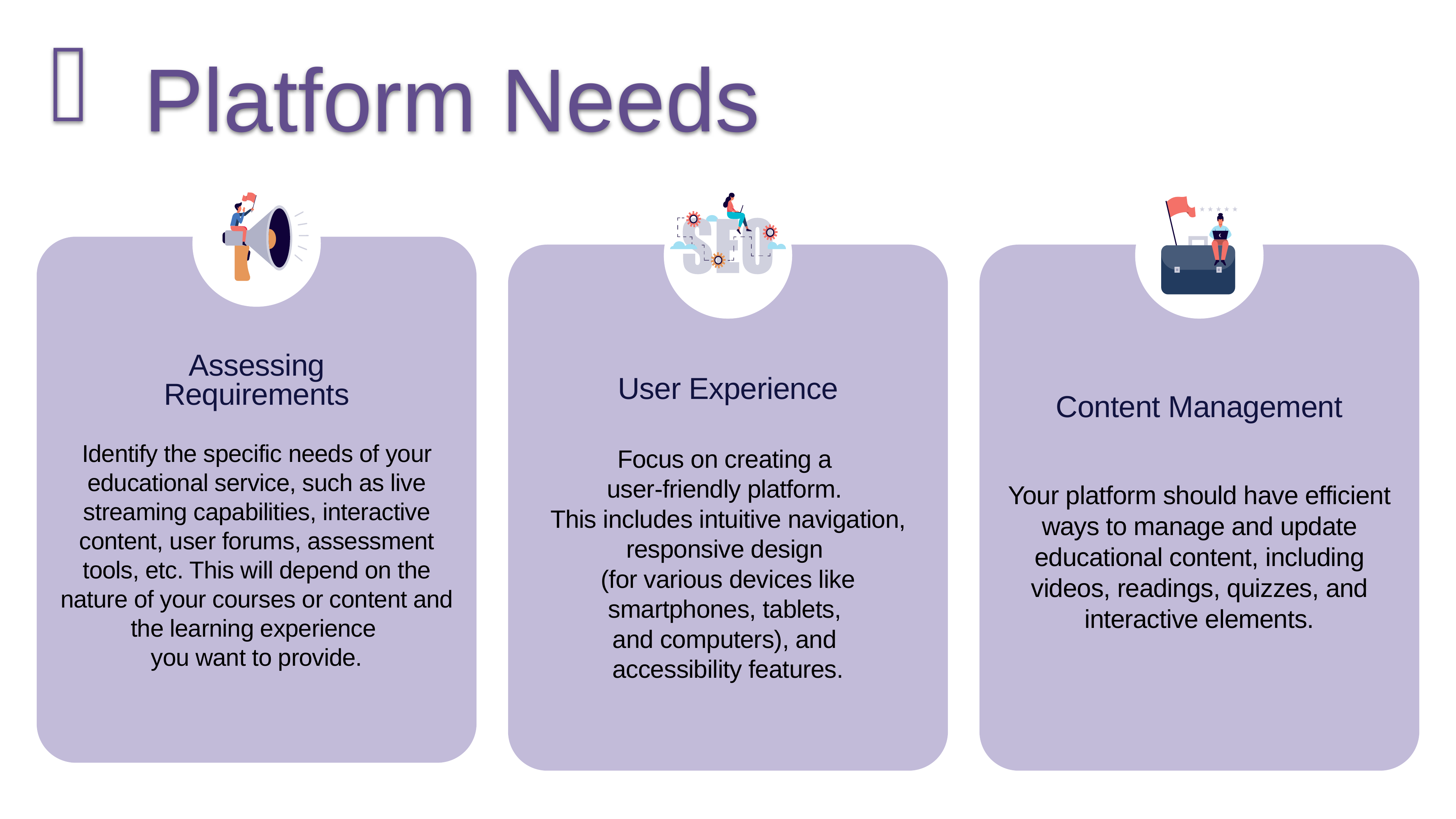

Platform Needs

Assessing Requirements
Content Management
User Experience
Identify the specific needs of your educational service, such as live streaming capabilities, interactive content, user forums, assessment tools, etc. This will depend on the nature of your courses or content and the learning experience
you want to provide.
Focus on creating a
user-friendly platform.
This includes intuitive navigation, responsive design
(for various devices like smartphones, tablets,
and computers), and
accessibility features.
Your platform should have efficient ways to manage and update educational content, including videos, readings, quizzes, and interactive elements.